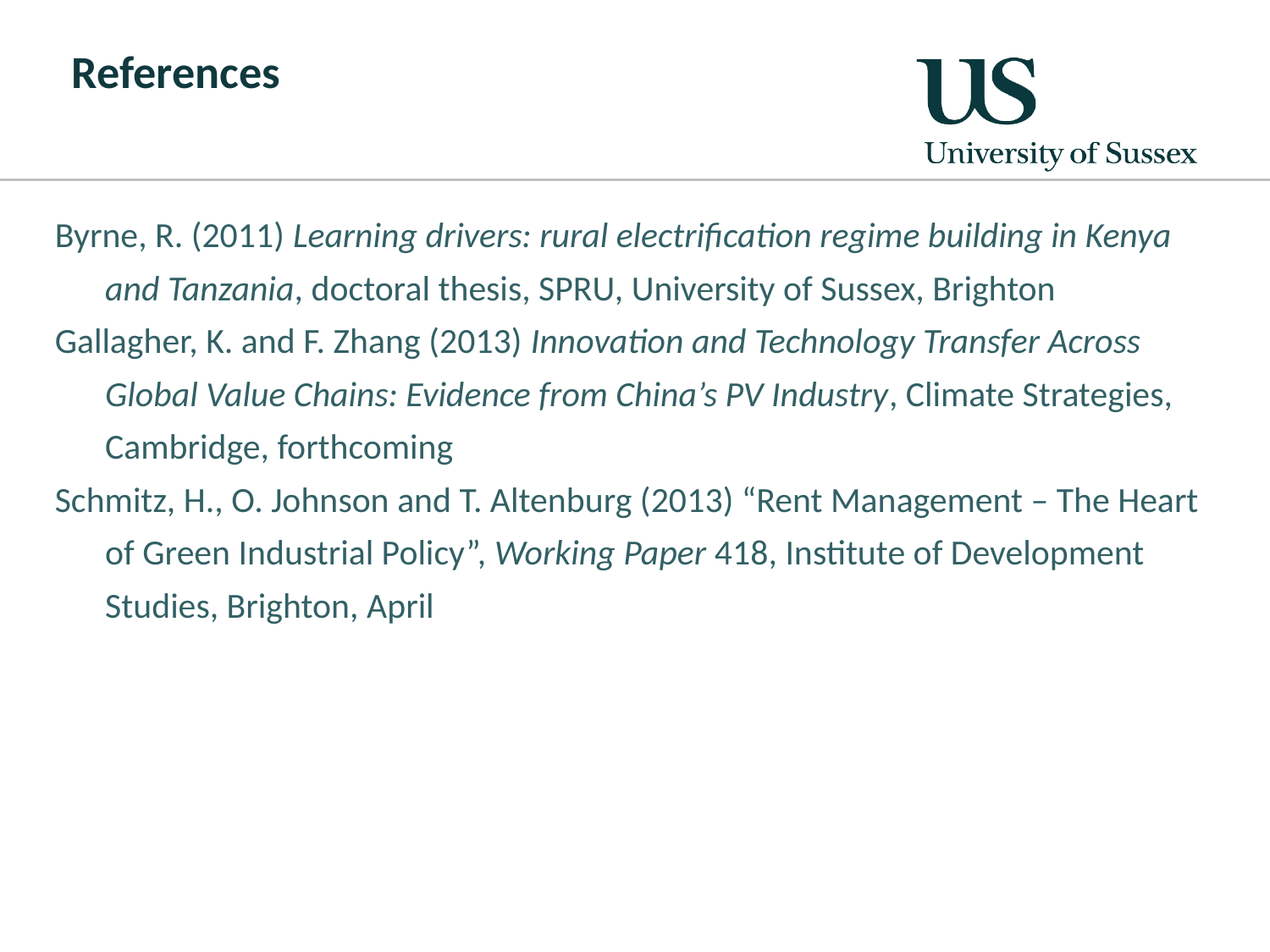

# References
Byrne, R. (2011) Learning drivers: rural electrification regime building in Kenya and Tanzania, doctoral thesis, SPRU, University of Sussex, Brighton
Gallagher, K. and F. Zhang (2013) Innovation and Technology Transfer Across Global Value Chains: Evidence from China’s PV Industry, Climate Strategies, Cambridge, forthcoming
Schmitz, H., O. Johnson and T. Altenburg (2013) “Rent Management – The Heart of Green Industrial Policy”, Working Paper 418, Institute of Development Studies, Brighton, April